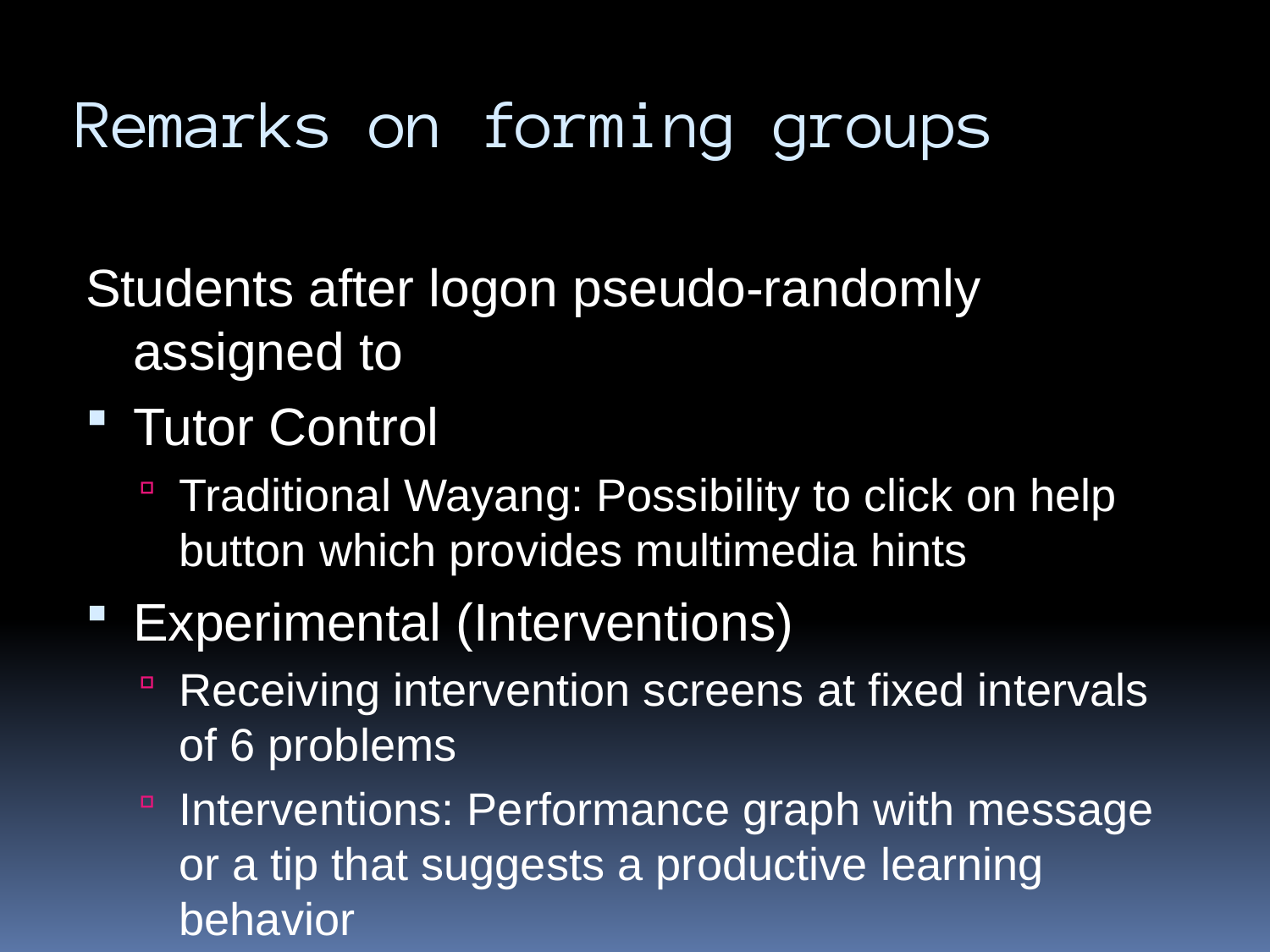

# Remarks on forming groups
Students after logon pseudo-randomly assigned to
Tutor Control
Traditional Wayang: Possibility to click on help button which provides multimedia hints
Experimental (Interventions)
Receiving intervention screens at fixed intervals of 6 problems
Interventions: Performance graph with message or a tip that suggests a productive learning behavior
Type of intervention was randomly-made decision